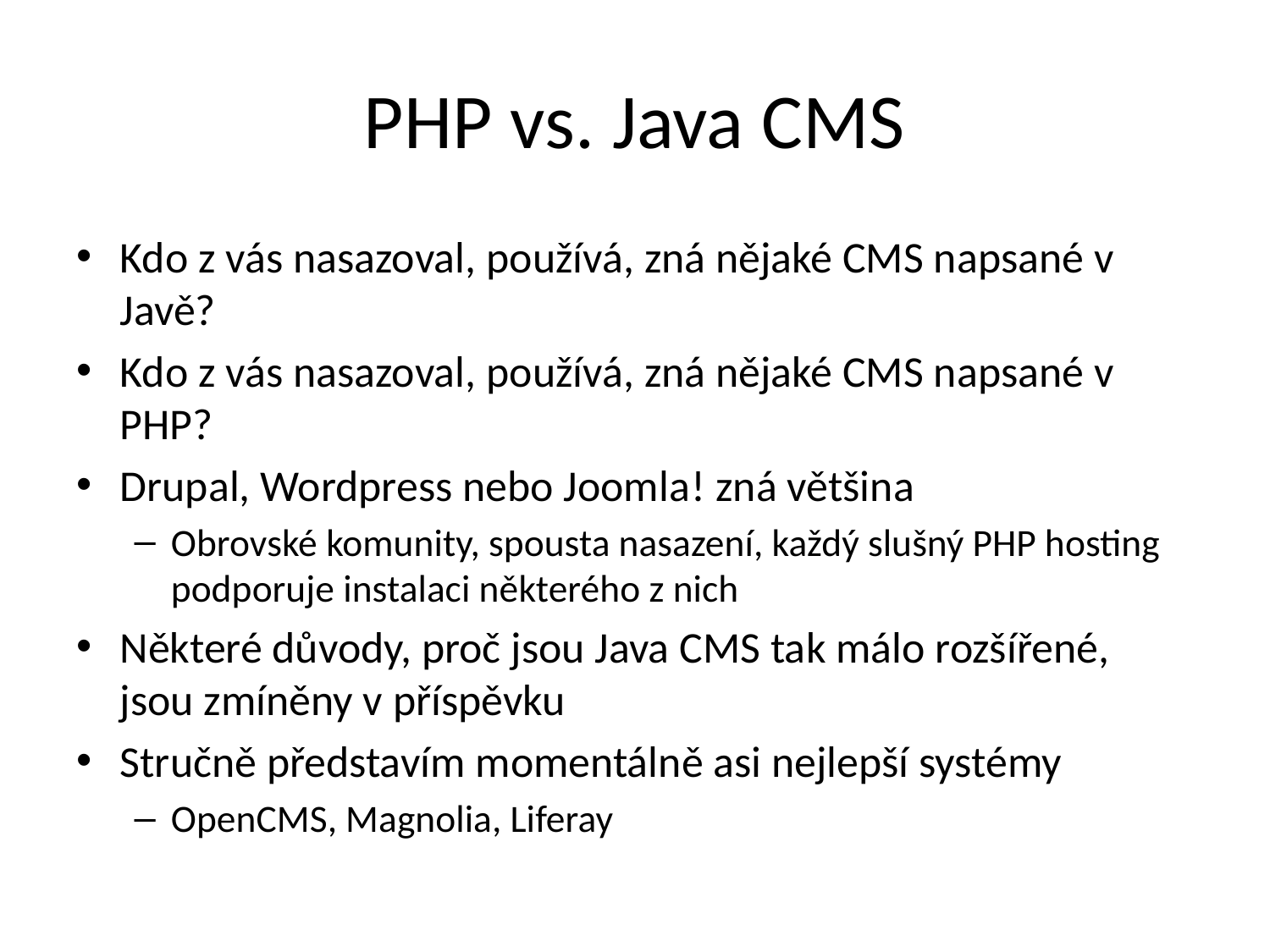

# PHP vs. Java CMS
Kdo z vás nasazoval, používá, zná nějaké CMS napsané v Javě?
Kdo z vás nasazoval, používá, zná nějaké CMS napsané v PHP?
Drupal, Wordpress nebo Joomla! zná většina
Obrovské komunity, spousta nasazení, každý slušný PHP hosting podporuje instalaci některého z nich
Některé důvody, proč jsou Java CMS tak málo rozšířené, jsou zmíněny v příspěvku
Stručně představím momentálně asi nejlepší systémy
OpenCMS, Magnolia, Liferay